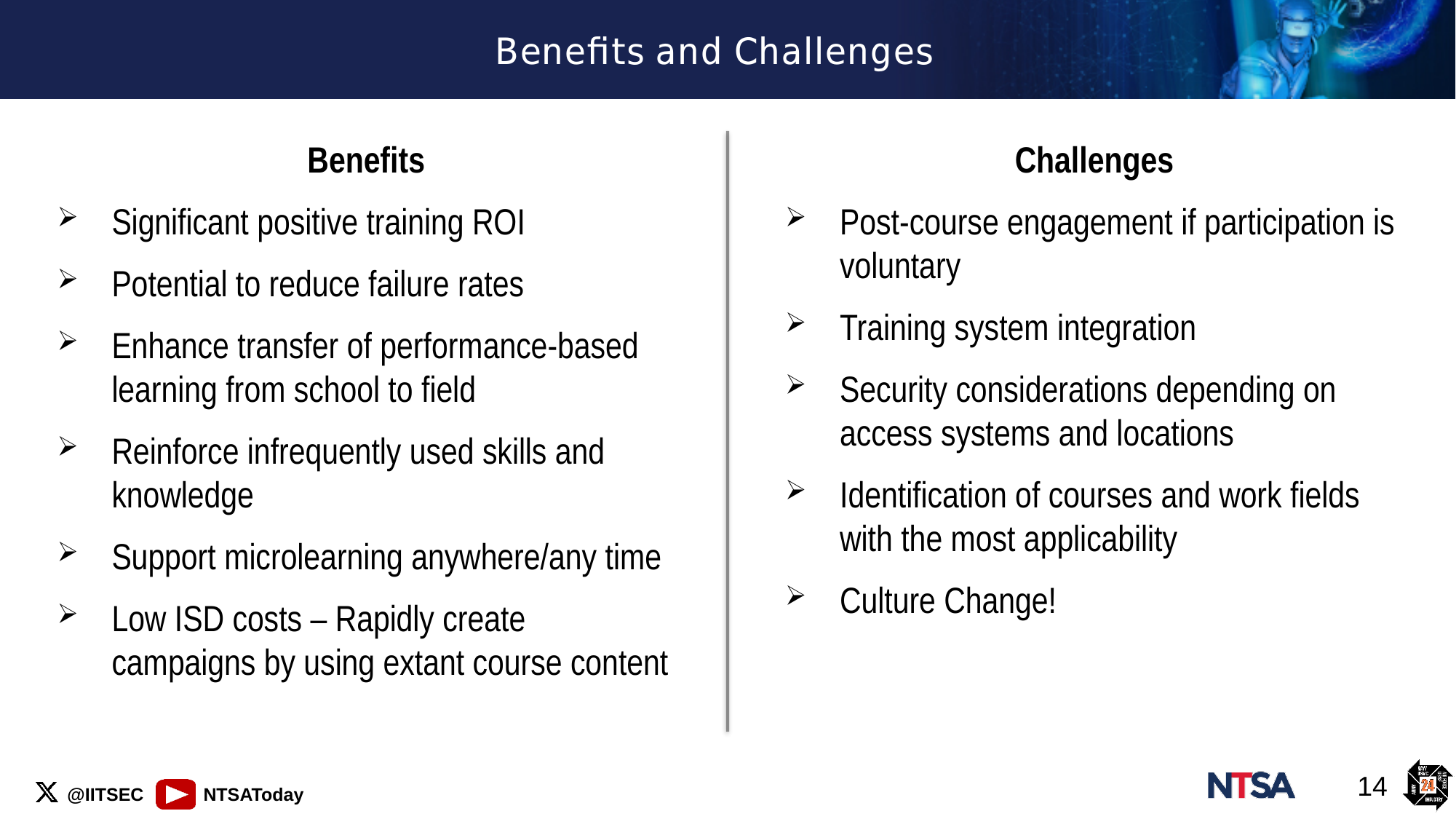

# Benefits and Challenges
Benefits
Significant positive training ROI
Potential to reduce failure rates
Enhance transfer of performance-based learning from school to field
Reinforce infrequently used skills and knowledge
Support microlearning anywhere/any time
Low ISD costs – Rapidly create campaigns by using extant course content
Challenges
Post-course engagement if participation is voluntary
Training system integration
Security considerations depending on access systems and locations
Identification of courses and work fields with the most applicability
Culture Change!
14